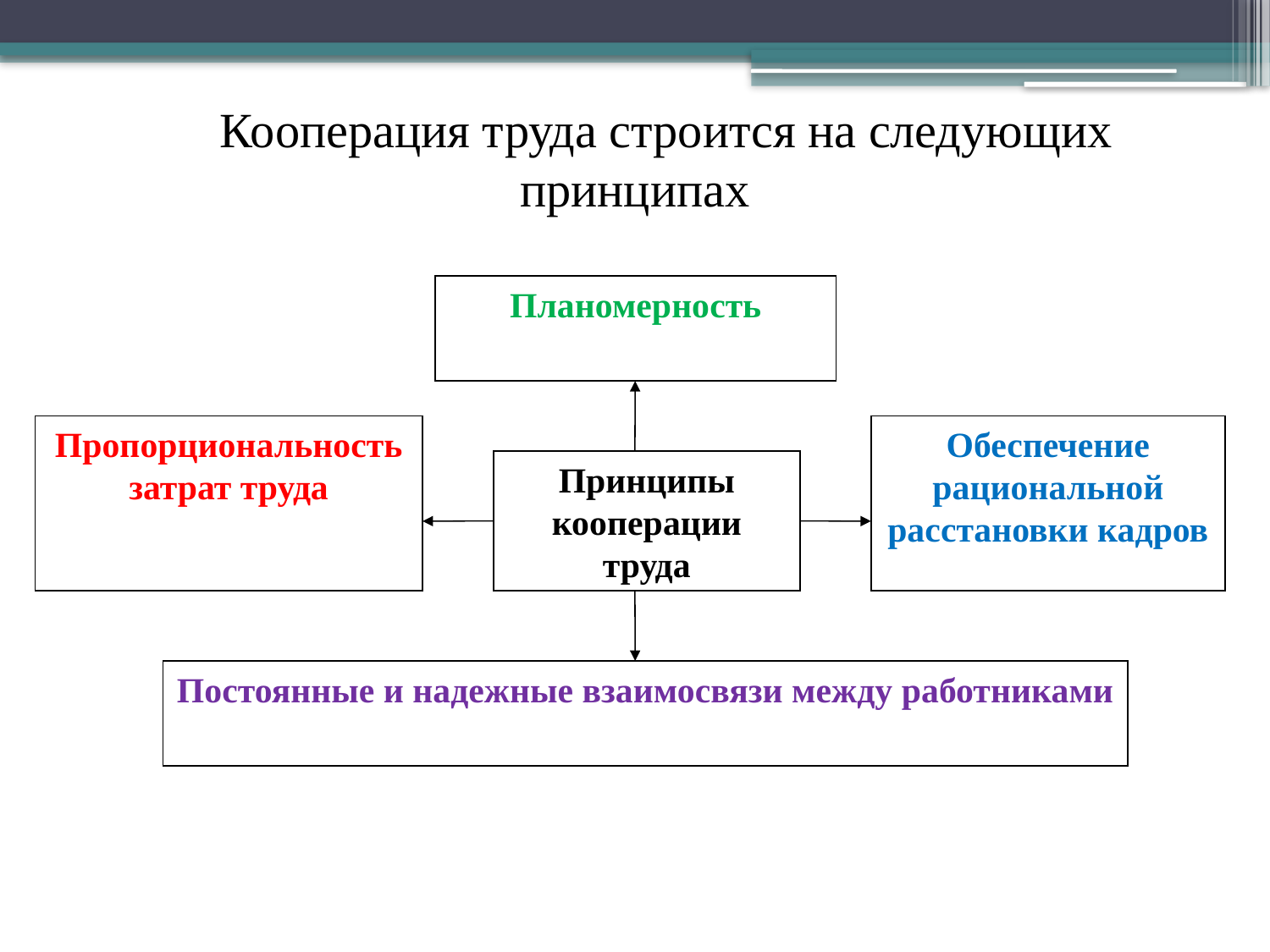

Кооперация труда строится на следующих принципах

Планомерность

Пропорциональность затрат труда
Обеспечение рациональной расстановки кадров
Принципы
кооперации труда

Постоянные и надежные взаимосвязи между работниками